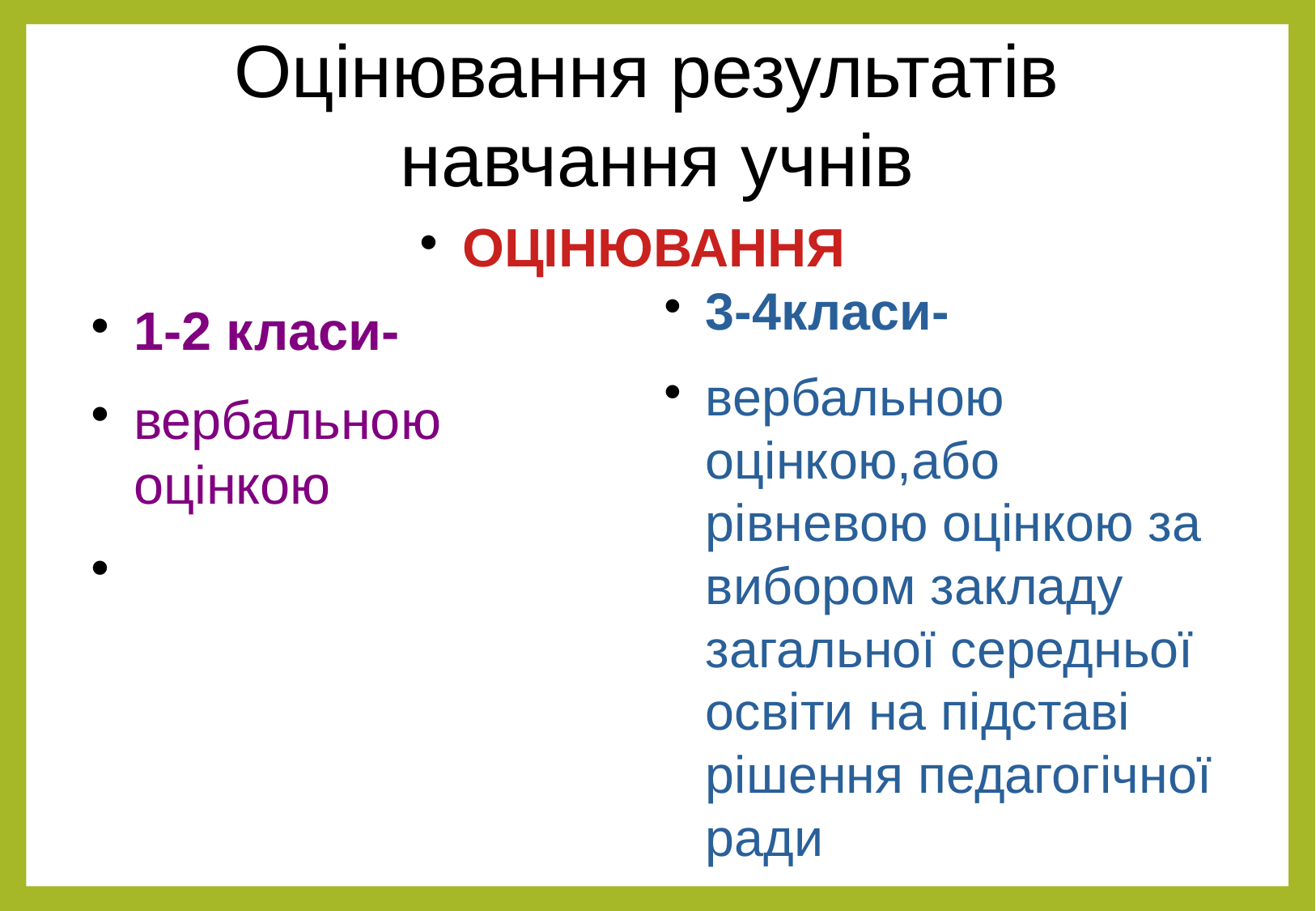

Оцінювання результатів  навчання учнів
ОЦІНЮВАННЯ
3-4класи-
вербальною оцінкою,або рівневою оцінкою за вибором закладу загальної середньої освіти на підставі рішення педагогічної ради

1-2 класи-
вербальною оцінкою